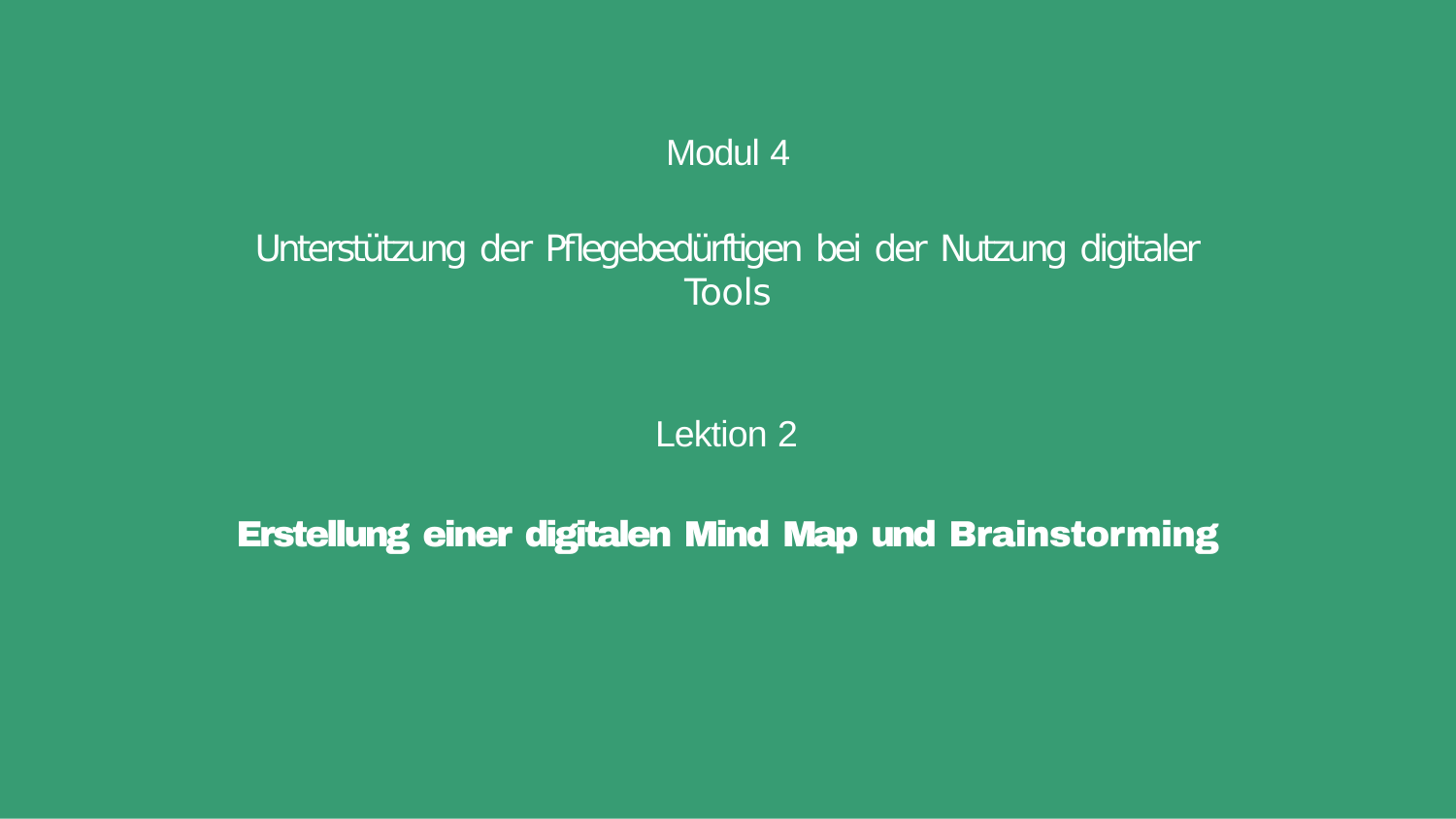

Modul 4

Unterstützung der Pflegebedürftigen bei der Nutzung digitaler Tools

Lektion 2

Erstellung einer digitalen Mind Map und Brainstorming